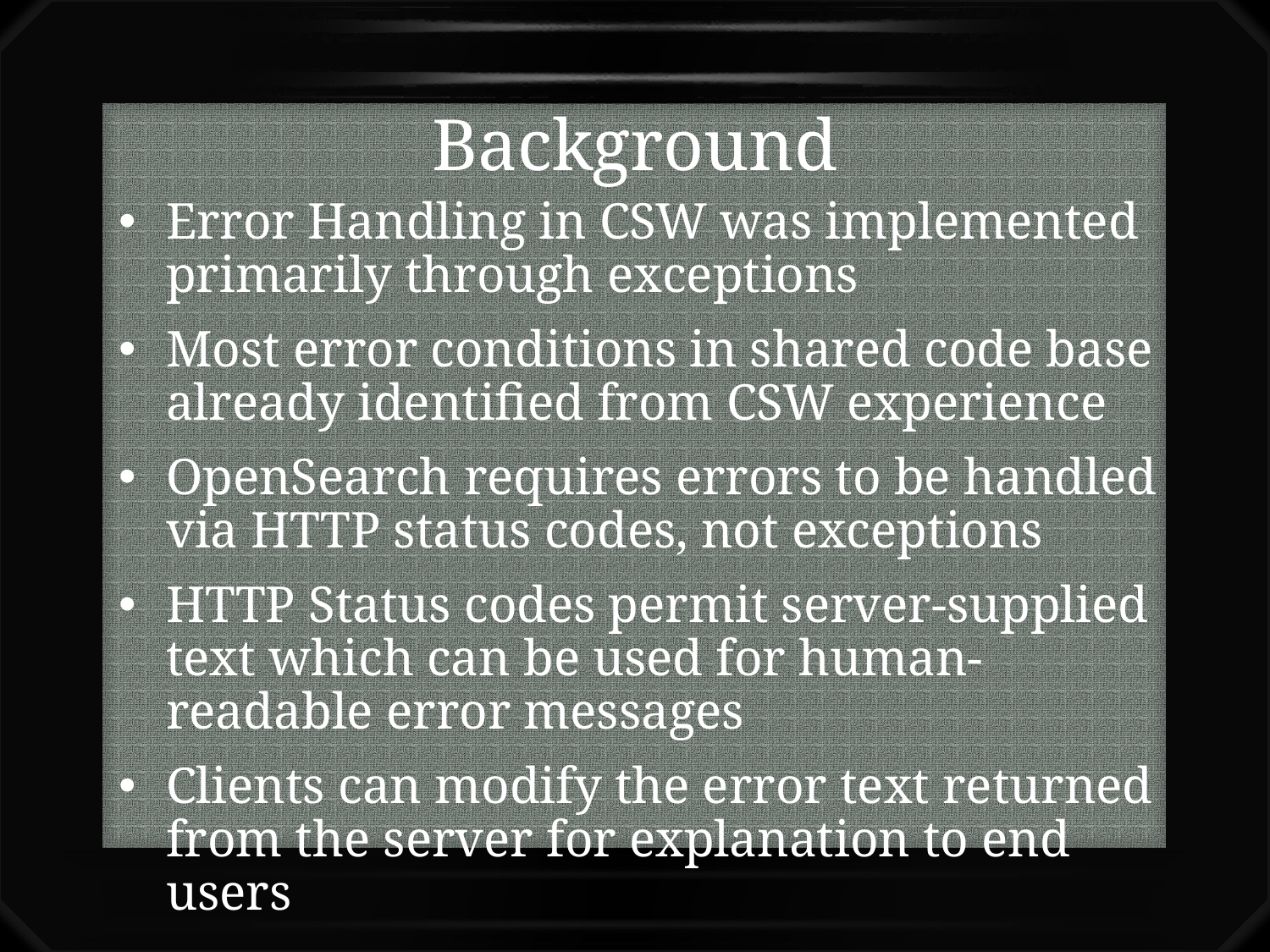

# Background
Error Handling in CSW was implemented primarily through exceptions
Most error conditions in shared code base already identified from CSW experience
OpenSearch requires errors to be handled via HTTP status codes, not exceptions
HTTP Status codes permit server-supplied text which can be used for human-readable error messages
Clients can modify the error text returned from the server for explanation to end users